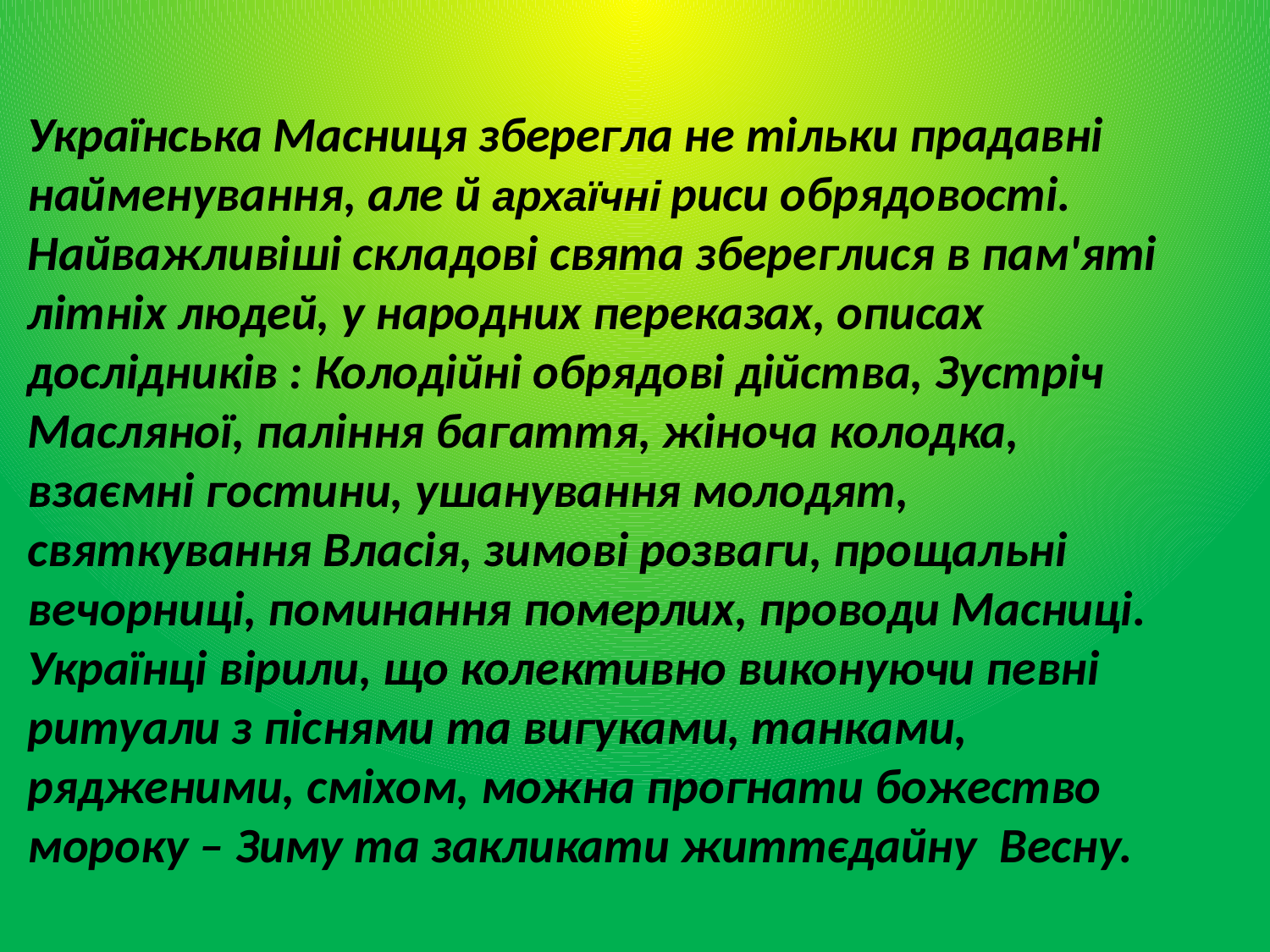

Українська Масниця зберегла не тільки прадавні  найменування, але й архаїчні риси обрядовості. Найважливіші складові свята збереглися в пам'яті літніх людей, у народних переказах, описах дослідників : Колодійні обрядові дійства, Зустріч Масляної, паління багаття, жіноча колодка, взаємні гостини, ушанування молодят, святкування Власія, зимові розваги, прощальні вечорниці, поминання померлих, проводи Масниці. Українці вірили, що колективно виконуючи певні ритуали з піснями та вигуками, танками, рядженими, сміхом, можна прогнати божество мороку – Зиму та закликати життєдайну  Весну.